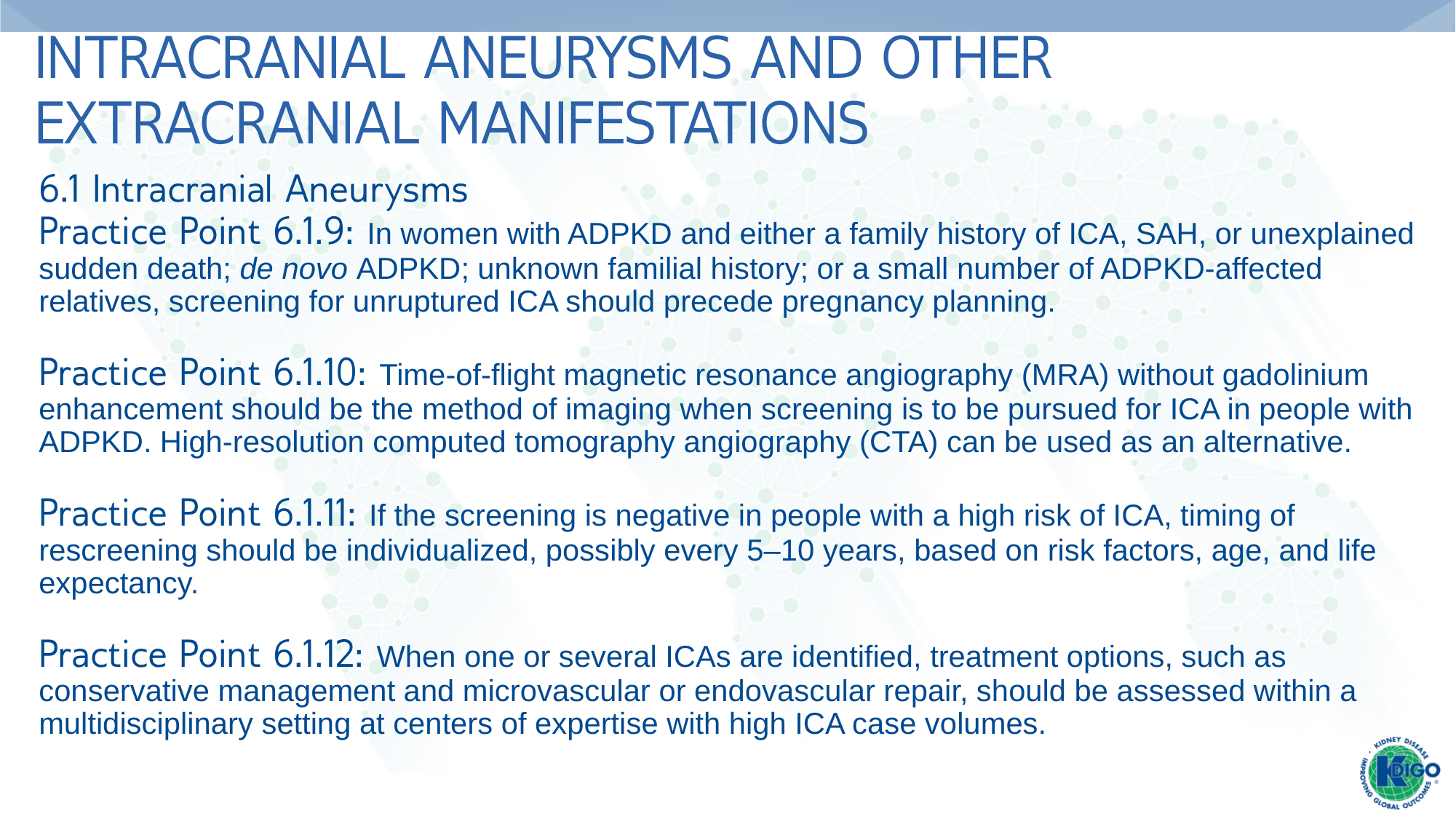

# Intracranial Aneurysms and Other Extracranial Manifestations
6.1 Intracranial Aneurysms
Practice Point 6.1.9: In women with ADPKD and either a family history of ICA, SAH, or unexplained sudden death; de novo ADPKD; unknown familial history; or a small number of ADPKD-affected relatives, screening for unruptured ICA should precede pregnancy planning.

Practice Point 6.1.10: Time-of-flight magnetic resonance angiography (MRA) without gadolinium enhancement should be the method of imaging when screening is to be pursued for ICA in people with ADPKD. High-resolution computed tomography angiography (CTA) can be used as an alternative.

Practice Point 6.1.11: If the screening is negative in people with a high risk of ICA, timing of rescreening should be individualized, possibly every 5–10 years, based on risk factors, age, and life expectancy.

Practice Point 6.1.12: When one or several ICAs are identified, treatment options, such as conservative management and microvascular or endovascular repair, should be assessed within a multidisciplinary setting at centers of expertise with high ICA case volumes.